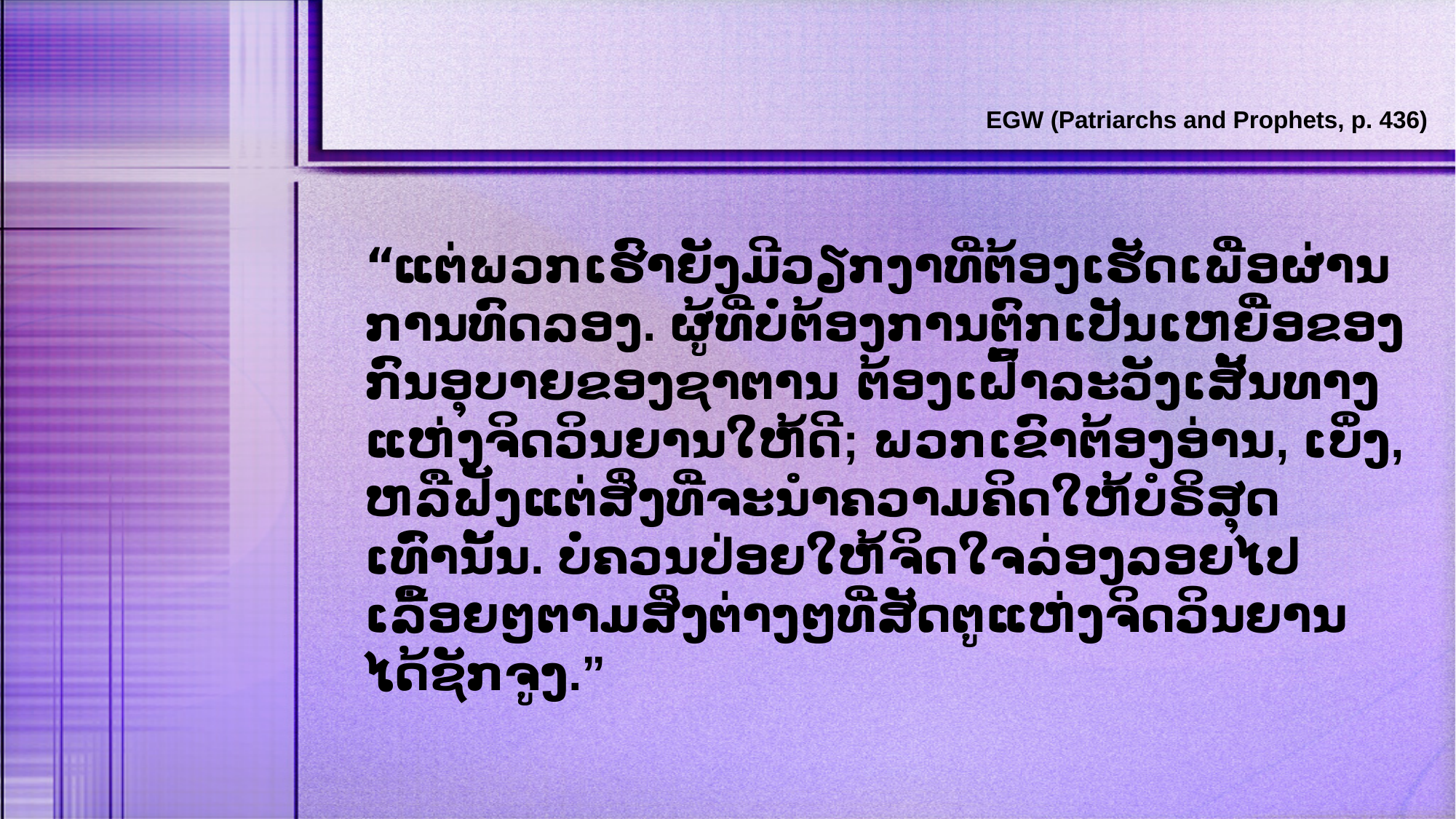

EGW (Patriarchs and Prophets, p. 436)
“ແຕ່ພວກເຮົາຍັງມີວຽກງາທີ່ຕ້ອງເຮັດເພື່ອຜ່ານການທົດລອງ. ຜູ້ທີ່ບໍ່ຕ້ອງການຕົກເປັນເຫຍື່ອຂອງກົນອຸບາຍຂອງຊາຕານ ຕ້ອງເຝົ້າລະວັງເສັ້ນທາງແຫ່ງຈິດວິນຍານໃຫ້ດີ; ພວກເຂົາຕ້ອງອ່ານ, ເບິ່ງ, ຫລືຟັງແຕ່ສິ່ງທີ່ຈະນໍາຄວາມຄິດໃຫ້ບໍຣິສຸດເທົ່ານັ້ນ. ບໍ່ຄວນປ່ອຍໃຫ້ຈິດໃຈລ່ອງລອຍໄປເລື້ອຍໆຕາມສິ່ງຕ່າງໆທີ່ສັດຕູແຫ່ງຈິດວິນຍານໄດ້ຊັກຈູງ.”